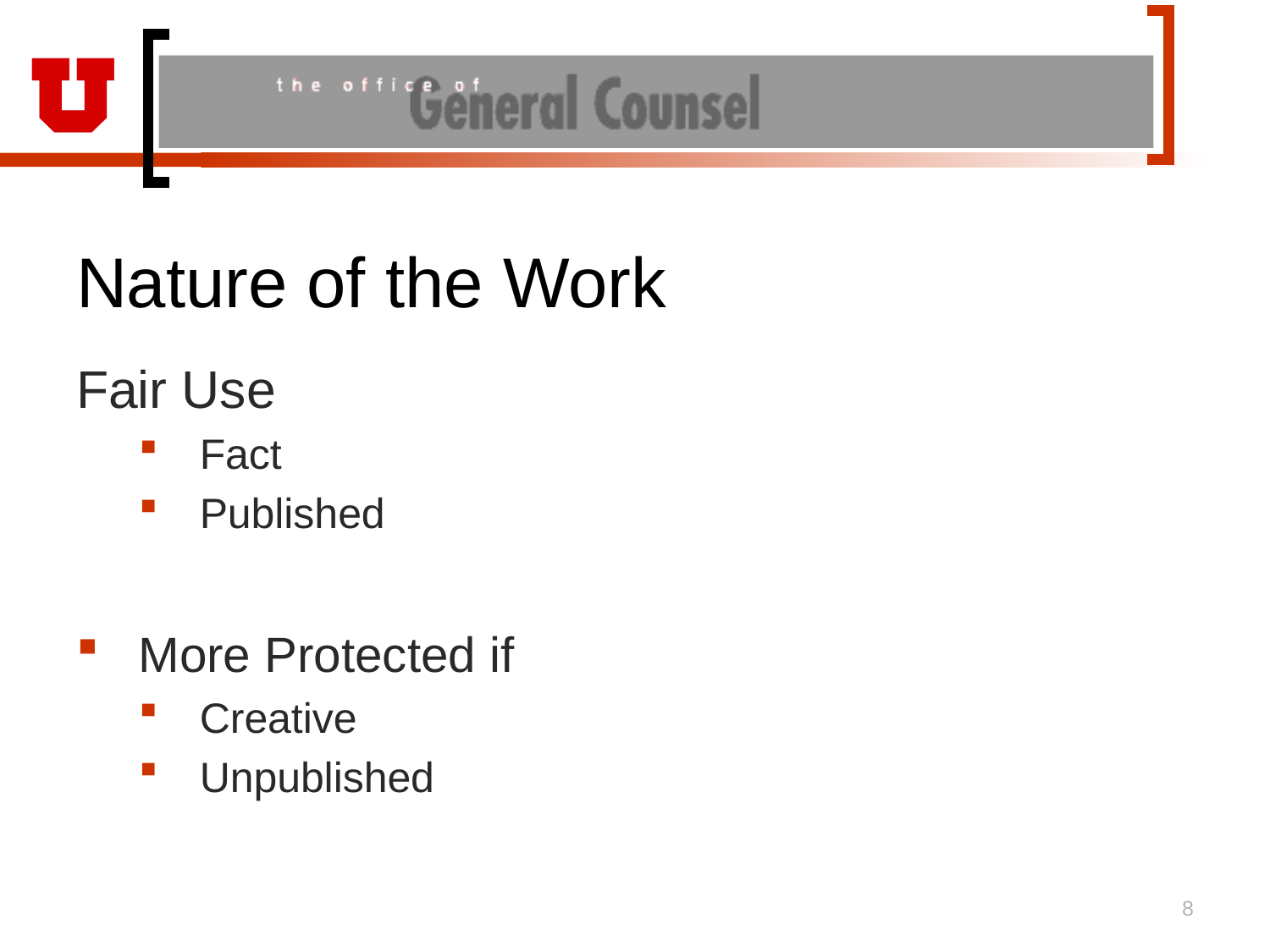

# Nature of the Work
Fair Use
Fact
Published

More Protected if
Creative
Unpublished
8